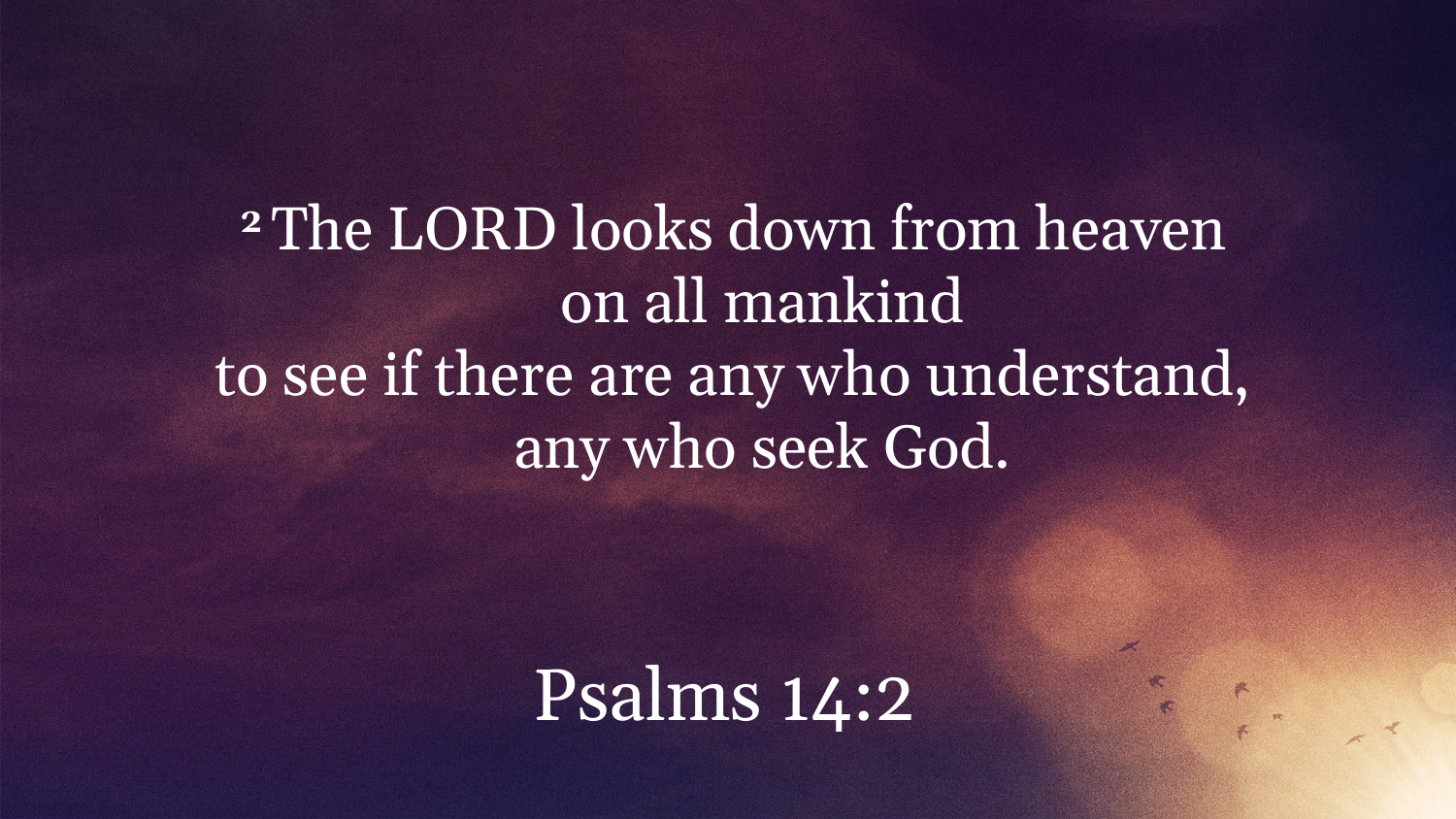

2 The Lord looks down from heaven
    on all mankind
to see if there are any who understand,
    any who seek God.
Psalms 14:2